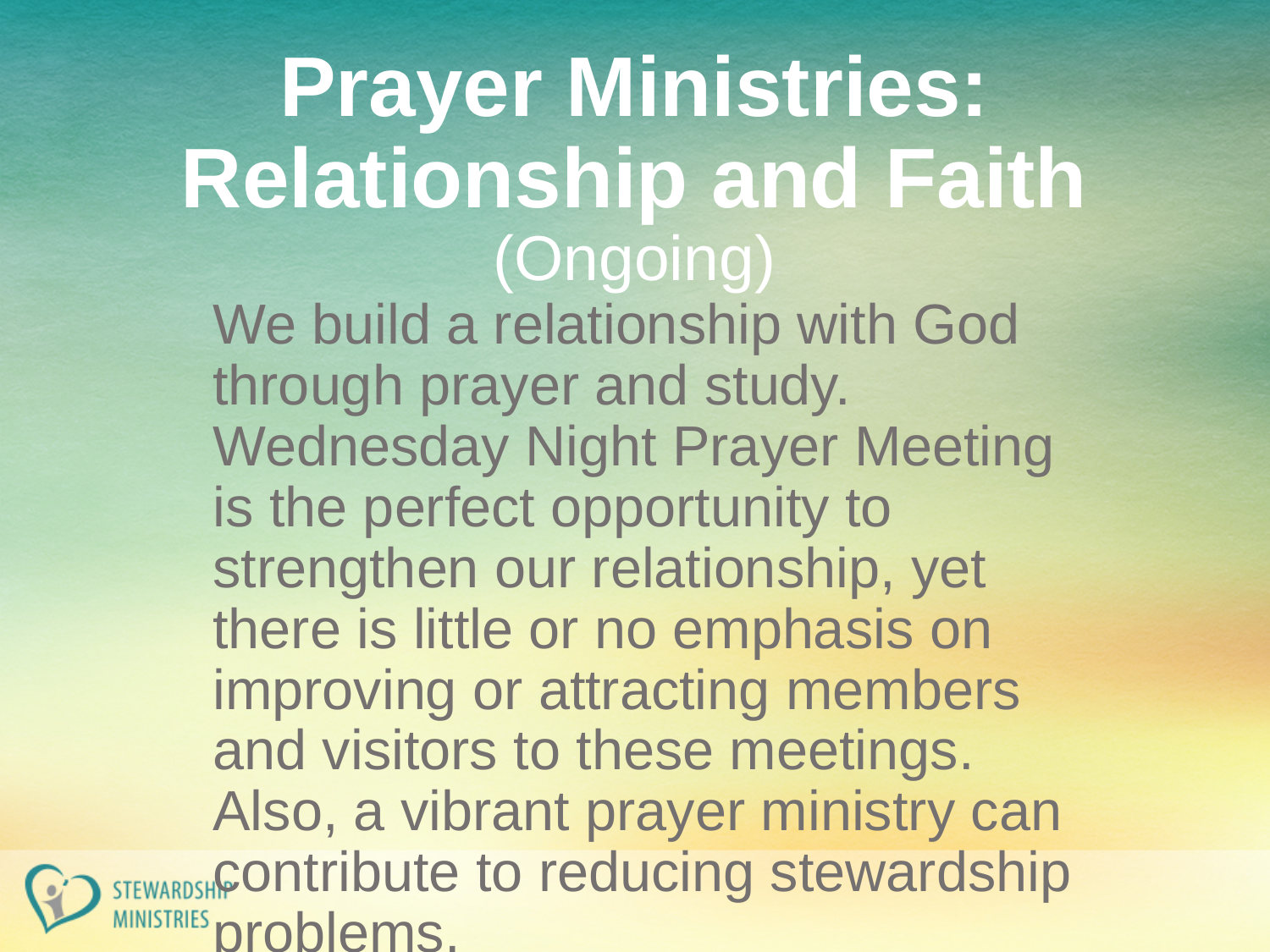

# Prayer Ministries: Relationship and Faith (Ongoing)
We build a relationship with God through prayer and study. Wednesday Night Prayer Meeting is the perfect opportunity to strengthen our relationship, yet there is little or no emphasis on improving or attracting members and visitors to these meetings. Also, a vibrant prayer ministry can contribute to reducing stewardship problems.